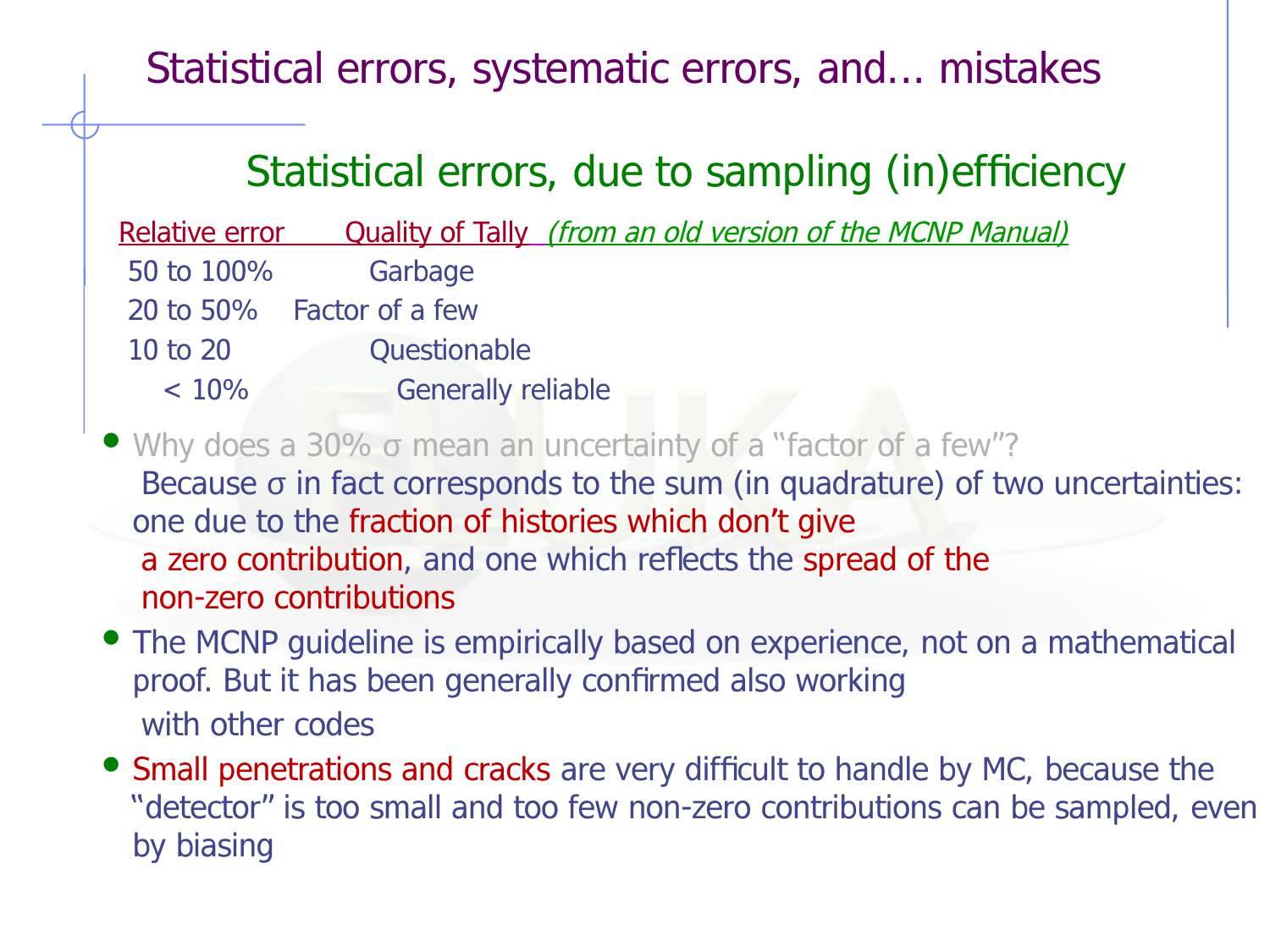

Statistical errors, systematic errors, and... mistakes
Statistical errors, due to sampling (in)efficiency

  Relative error       Quality of Tally  (from an old version of the MCNP Manual)
   50 to 100%           Garbage
   20 to 50%	  Factor of a few
   10 to 20                Questionable
       < 10%                 Generally reliable

Why does a 30% σ mean an uncertainty of a “factor of a few”?
    Because σ in fact corresponds to the sum (in quadrature) of two uncertainties: one due to the fraction of histories which don’t give
    a zero contribution, and one which reflects the spread of the
    non-zero contributions
The MCNP guideline is empirically based on experience, not on a mathematical proof. But it has been generally confirmed also working
    with other codes
Small penetrations and cracks are very difficult to handle by MC, because the “detector” is too small and too few non-zero contributions can be sampled, even by biasing